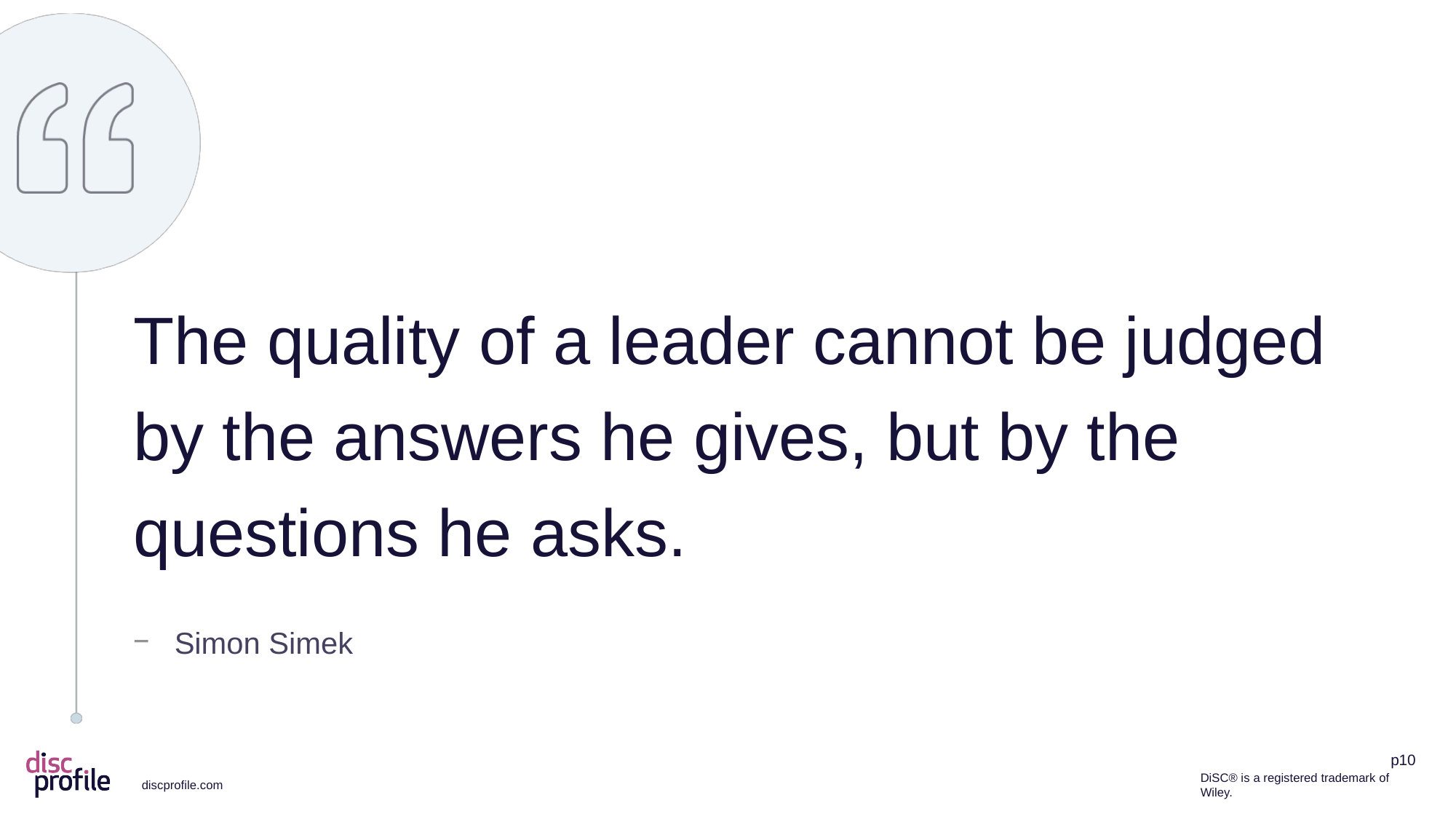

The quality of a leader cannot be judged by the answers he gives, but by the questions he asks.
Simon Simek